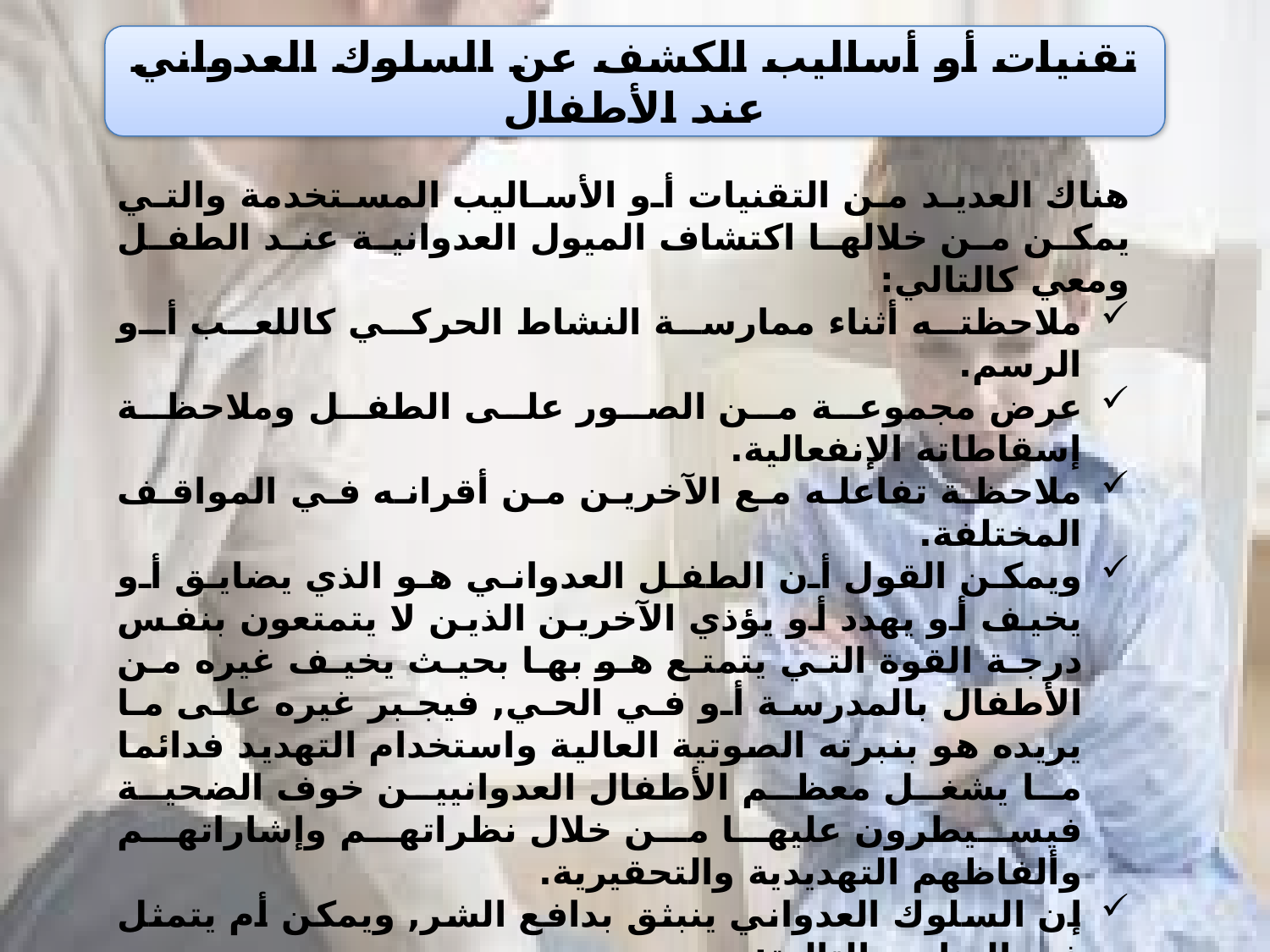

تقنيات أو أساليب الكشف عن السلوك العدواني عند الأطفال
هناك العديد من التقنيات أو الأساليب المستخدمة والتي يمكن من خلالها اكتشاف الميول العدوانية عند الطفل ومعي كالتالي:
ملاحظته أثناء ممارسة النشاط الحركي كاللعب أو الرسم.
عرض مجموعة من الصور على الطفل وملاحظة إسقاطاته الإنفعالية.
ملاحظة تفاعله مع الآخرين من أقرانه في المواقف المختلفة.
ويمكن القول أن الطفل العدواني هو الذي يضايق أو يخيف أو يهدد أو يؤذي الآخرين الذين لا يتمتعون بنفس درجة القوة التي يتمتع هو بها بحيث يخيف غيره من الأطفال بالمدرسة أو في الحي, فيجبر غيره على ما يريده هو بنبرته الصوتية العالية واستخدام التهديد فدائما ما يشغل معظم الأطفال العدوانيين خوف الضحية فيسيطرون عليها من خلال نظراتهم وإشاراتهم وألفاظهم التهديدية والتحقيرية.
إن السلوك العدواني ينبثق بدافع الشر, ويمكن أم يتمثل في العناصر التالية:
الرغبة المبدئية في الإيذاء.
التعبير عن الرغبة في الإيذاء بإيقاع الفعل عمليا.
توظيف القوة النفسية والجسدية بالتعدي العلني عن الأضعف.
 تكرار حدوث إيقاع الأذى الفعلي بشكل دائم.
 تحقيق درجة عالية من الإستمتاع النفسي الشخصي عند إلحاق الأذى بالآخرين